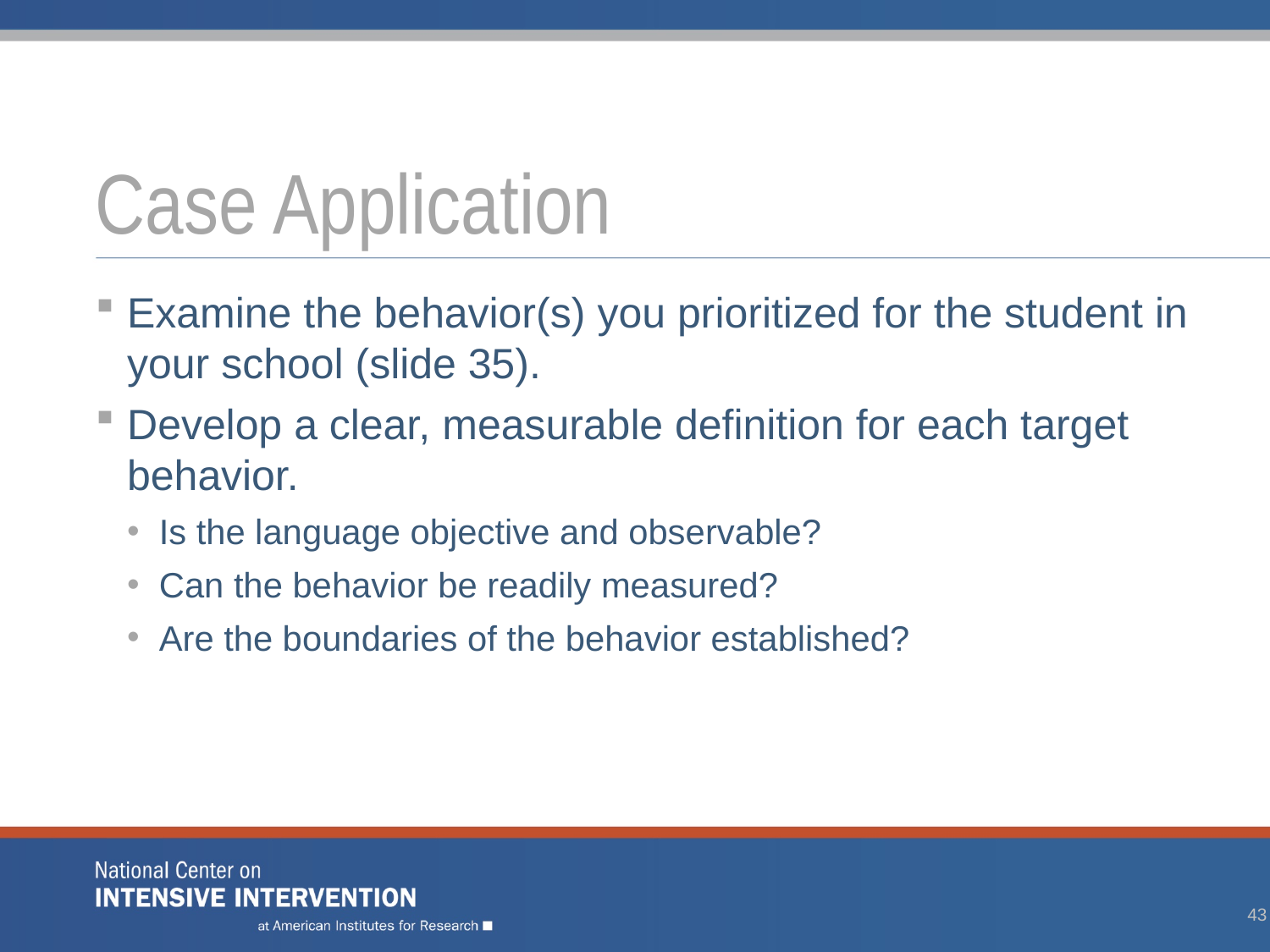

# Case Application
Examine the behavior(s) you prioritized for the student in your school (slide 35).
Develop a clear, measurable definition for each target behavior.
Is the language objective and observable?
Can the behavior be readily measured?
Are the boundaries of the behavior established?

43